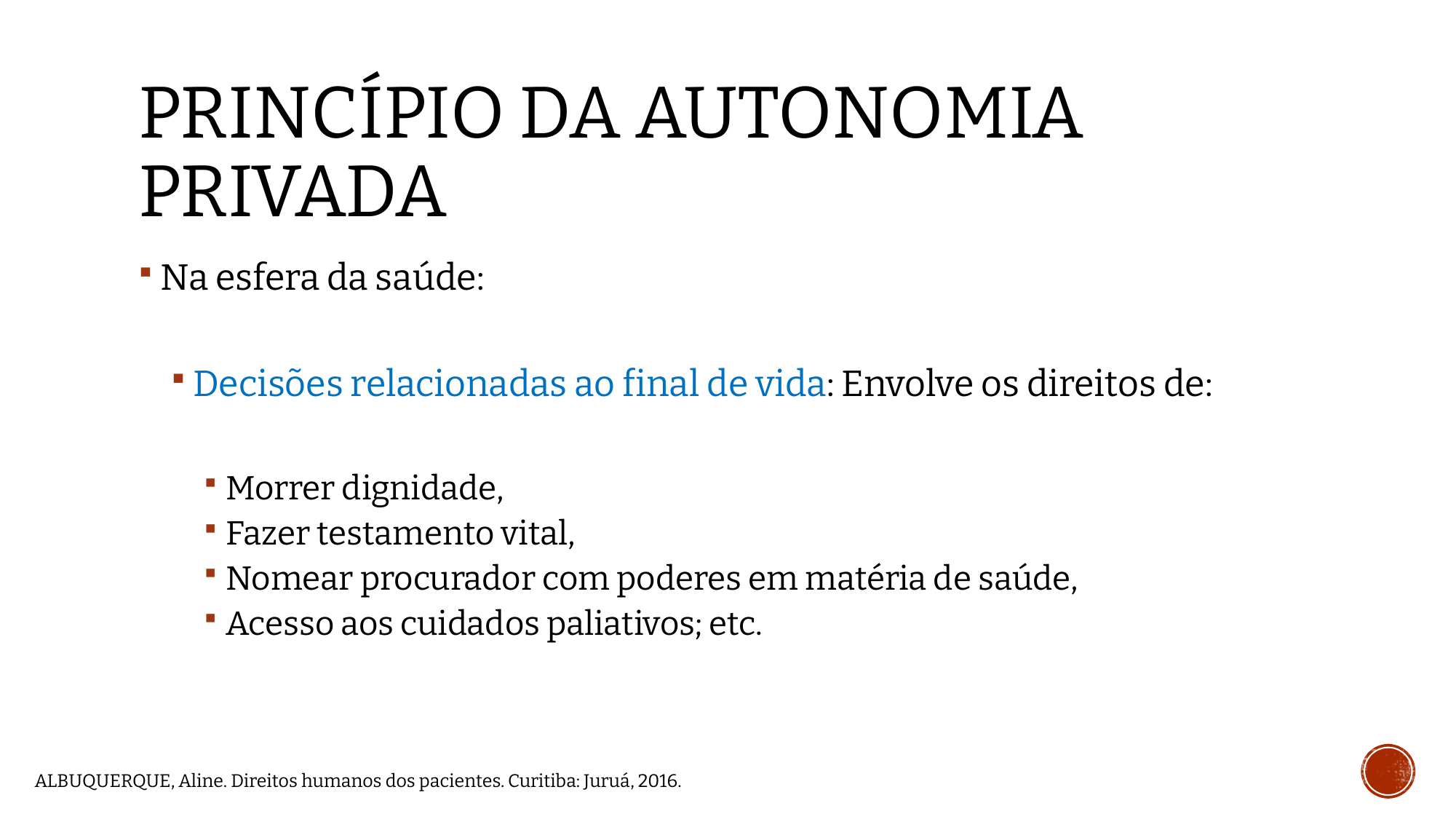

# PRINCÍPIO dA AUTONOMIA PRIVADA
Na esfera da saúde:

Decisões relacionadas ao final de vida: Envolve os direitos de:

Morrer dignidade,
Fazer testamento vital,
Nomear procurador com poderes em matéria de saúde,
Acesso aos cuidados paliativos; etc.

ALBUQUERQUE, Aline. Direitos humanos dos pacientes. Curitiba: Juruá, 2016.